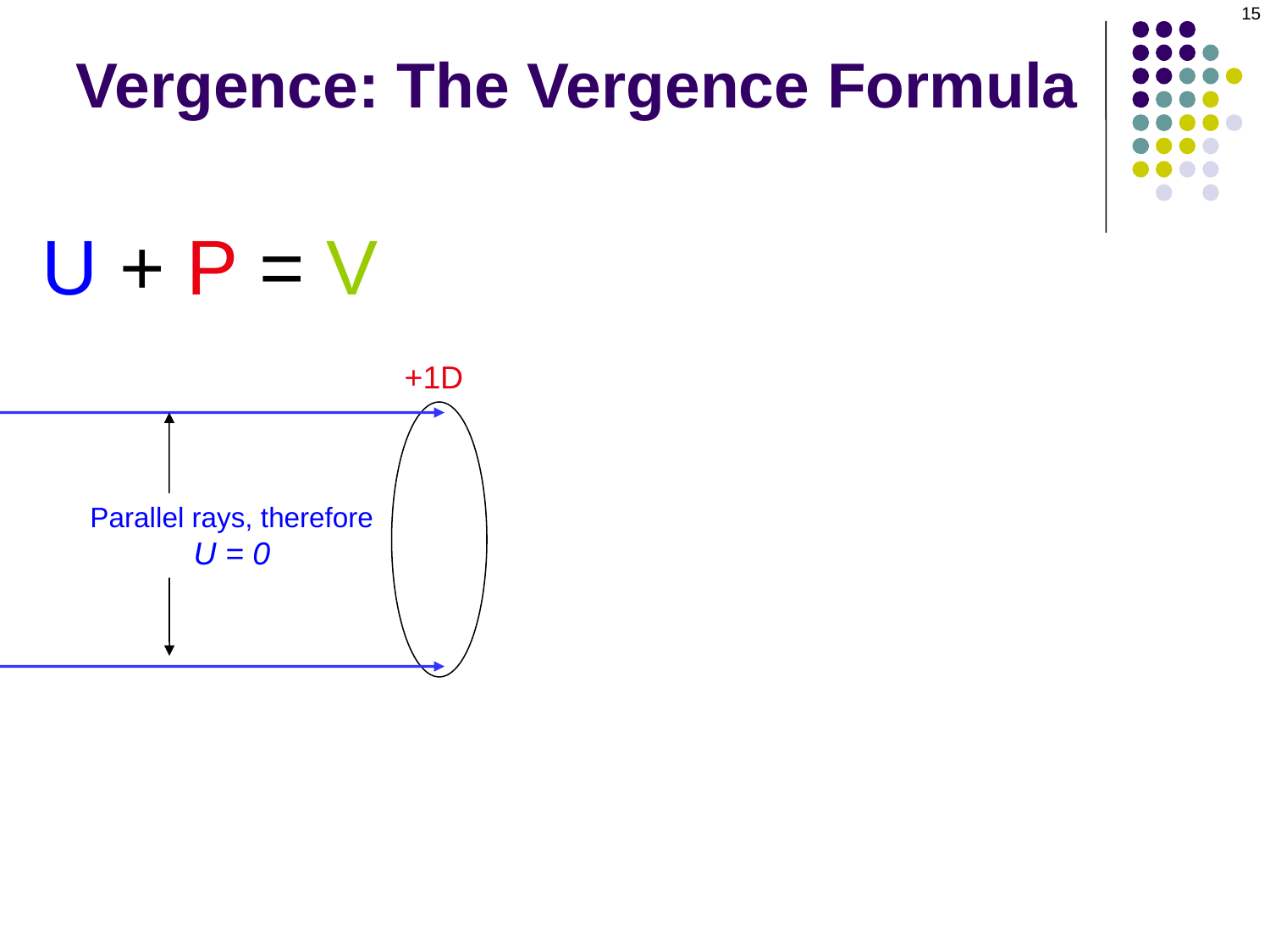

15
Vergence: The Vergence Formula
U + P = V
+1D

Parallel rays, therefore
U = 0